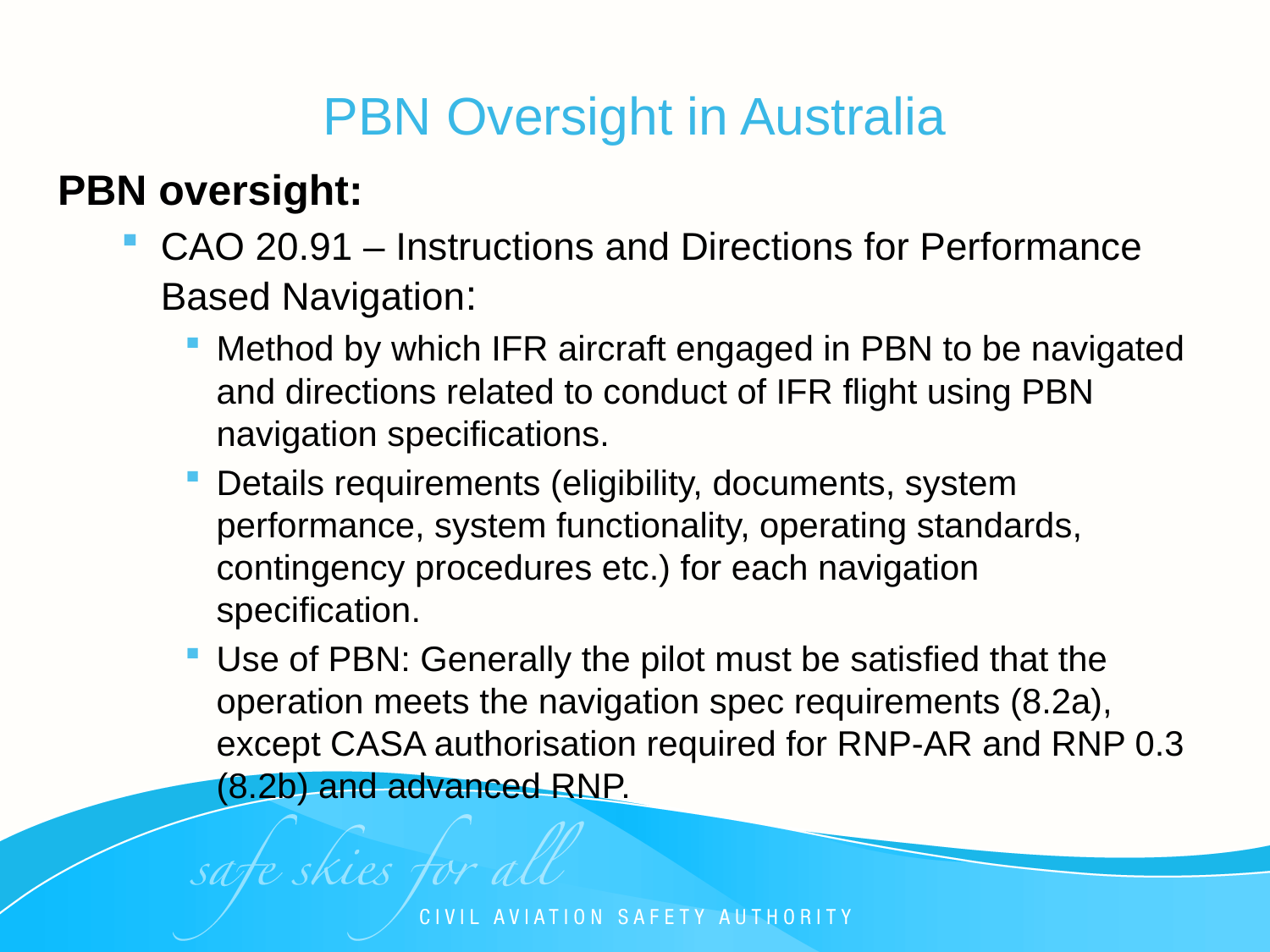

# PBN Oversight in Australia
PBN oversight:
CAO 20.91 – Instructions and Directions for Performance Based Navigation:
Method by which IFR aircraft engaged in PBN to be navigated and directions related to conduct of IFR flight using PBN navigation specifications.
Details requirements (eligibility, documents, system performance, system functionality, operating standards, contingency procedures etc.) for each navigation specification.
Use of PBN: Generally the pilot must be satisfied that the operation meets the navigation spec requirements (8.2a), except CASA authorisation required for RNP-AR and RNP 0.3 (8.2b) and advanced RNP.